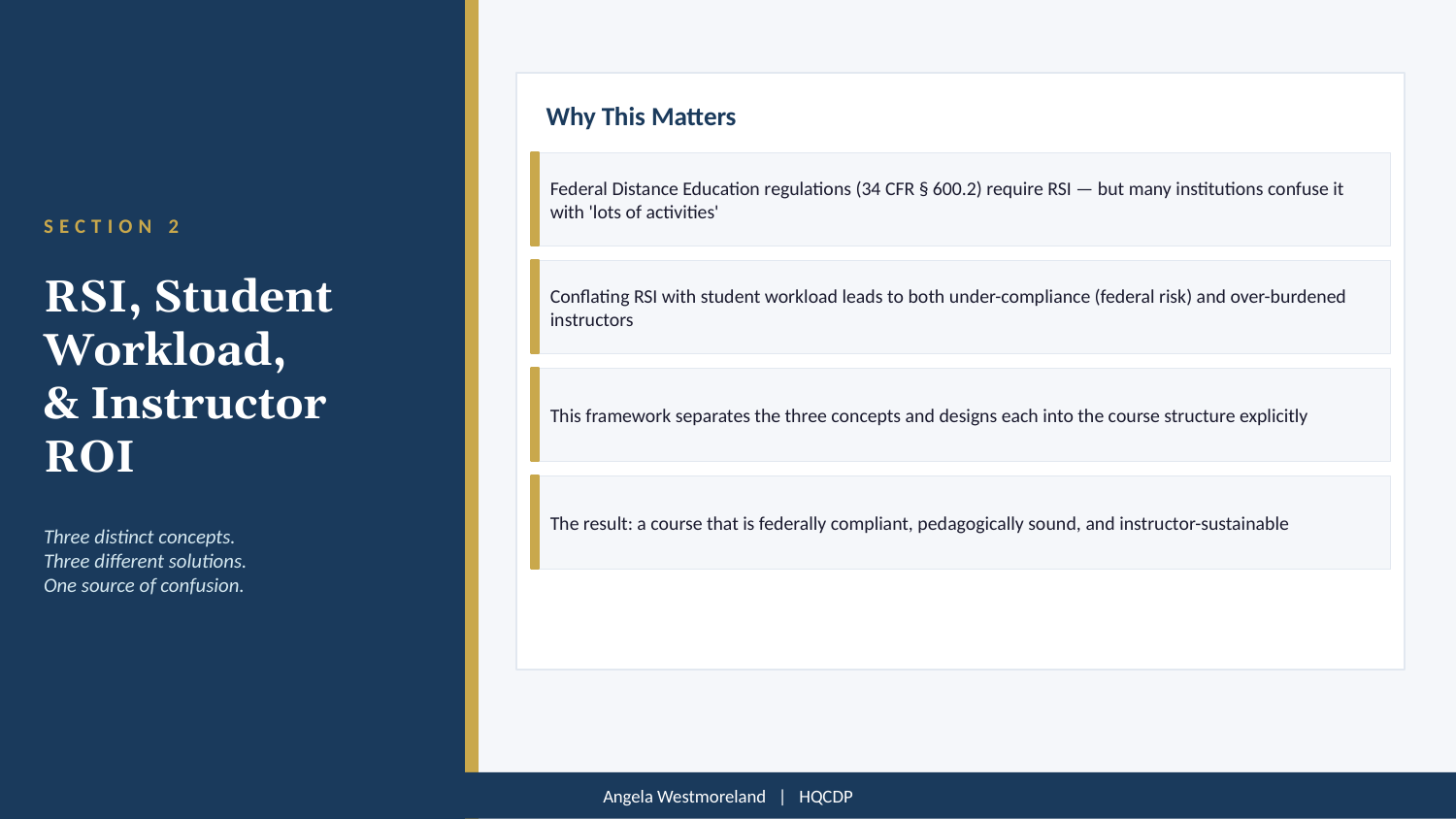

Why This Matters

Federal Distance Education regulations (34 CFR § 600.2) require RSI — but many institutions confuse it with 'lots of activities'
SECTION 2
RSI, Student
Workload,
& Instructor ROI

Conflating RSI with student workload leads to both under-compliance (federal risk) and over-burdened instructors

This framework separates the three concepts and designs each into the course structure explicitly

The result: a course that is federally compliant, pedagogically sound, and instructor-sustainable
Three distinct concepts.
Three different solutions.
One source of confusion.
Angela Westmoreland   |   HQCDP